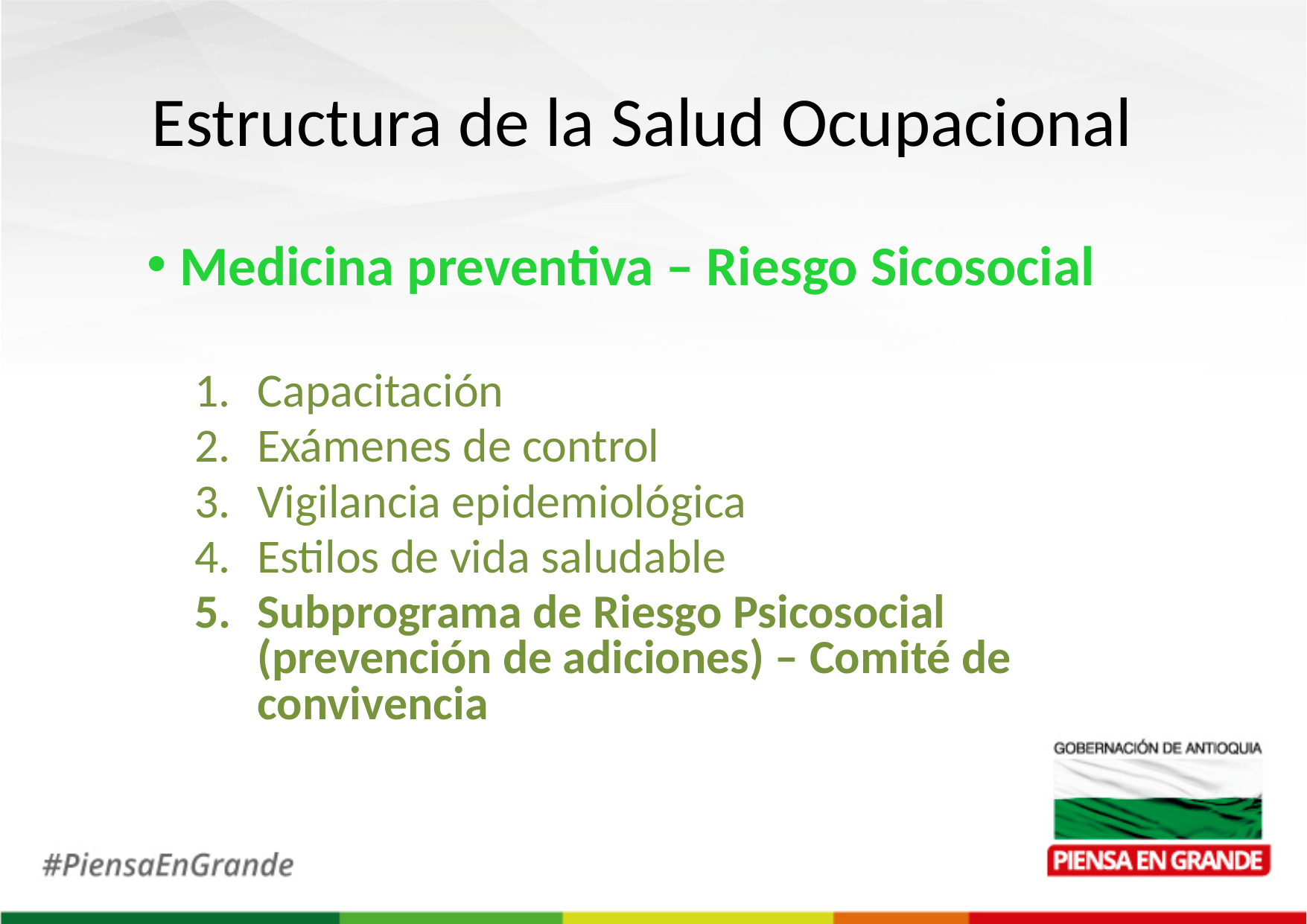

Estructura de la Salud Ocupacional
 Medicina preventiva – Riesgo Sicosocial
Capacitación
Exámenes de control
Vigilancia epidemiológica
Estilos de vida saludable
Subprograma de Riesgo Psicosocial (prevención de adiciones) – Comité de convivencia